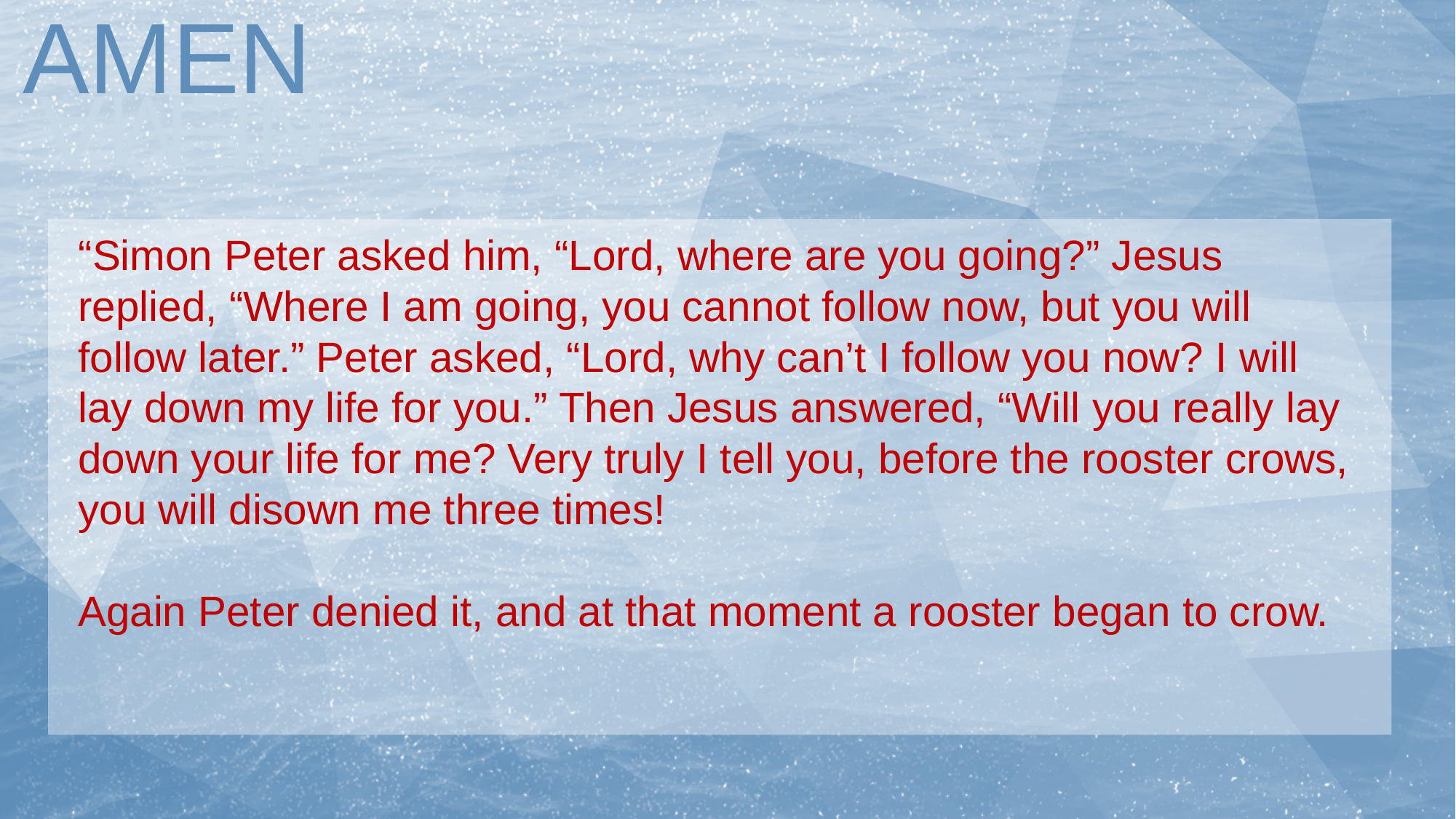

“Simon Peter asked him, “Lord, where are you going?” Jesus replied, “Where I am going, you cannot follow now, but you will follow later.” Peter asked, “Lord, why can’t I follow you now? I will lay down my life for you.” Then Jesus answered, “Will you really lay down your life for me? Very truly I tell you, before the rooster crows, you will disown me three times!

Again Peter denied it, and at that moment a rooster began to crow.